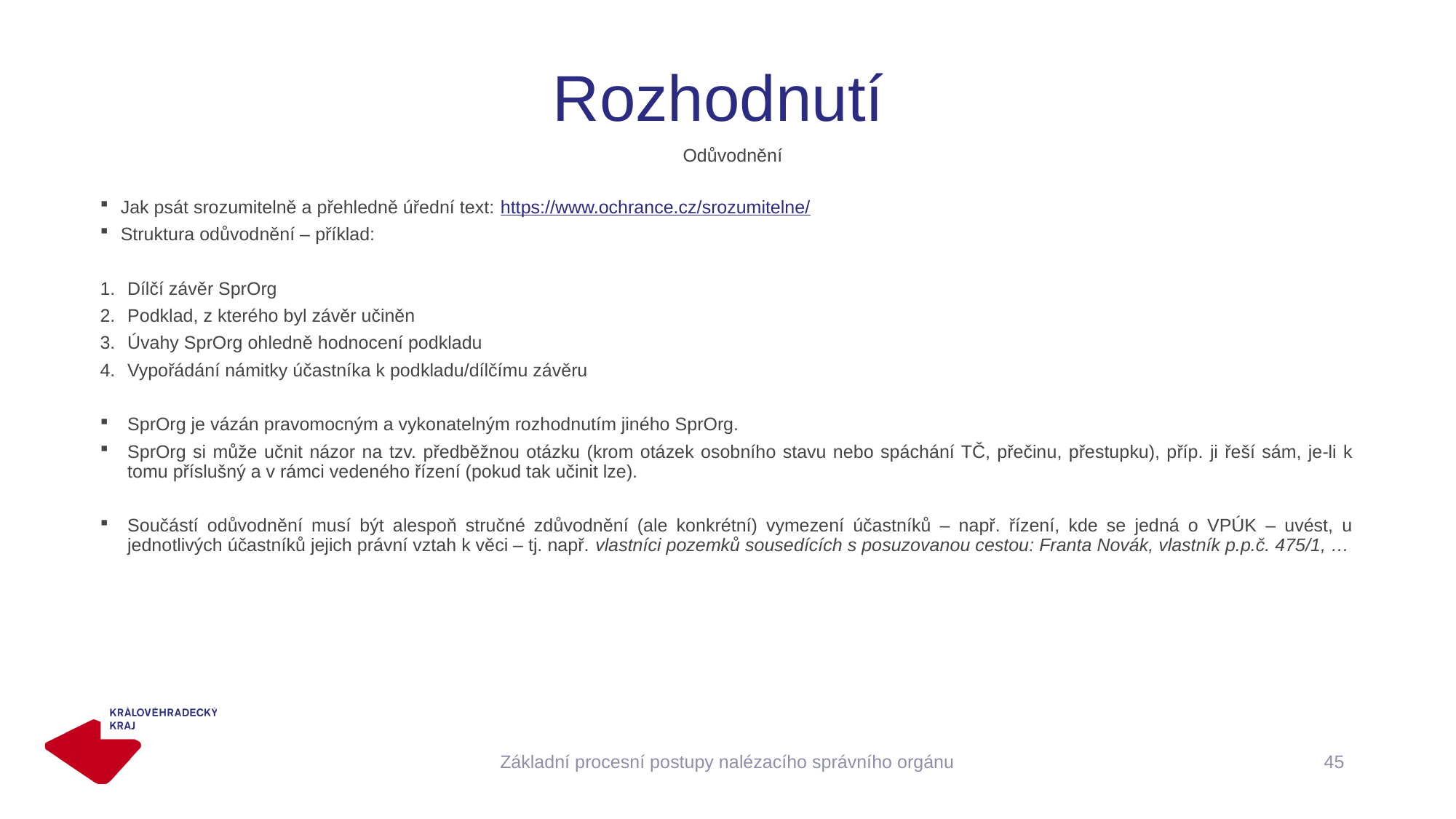

# Rozhodnutí

Odůvodnění

Jak psát srozumitelně a přehledně úřední text: https://www.ochrance.cz/srozumitelne/
Struktura odůvodnění – příklad:

Dílčí závěr SprOrg
Podklad, z kterého byl závěr učiněn
Úvahy SprOrg ohledně hodnocení podkladu
Vypořádání námitky účastníka k podkladu/dílčímu závěru

SprOrg je vázán pravomocným a vykonatelným rozhodnutím jiného SprOrg.
SprOrg si může učnit názor na tzv. předběžnou otázku (krom otázek osobního stavu nebo spáchání TČ, přečinu, přestupku), příp. ji řeší sám, je-li k tomu příslušný a v rámci vedeného řízení (pokud tak učinit lze).

Součástí odůvodnění musí být alespoň stručné zdůvodnění (ale konkrétní) vymezení účastníků – např. řízení, kde se jedná o VPÚK – uvést, u jednotlivých účastníků jejich právní vztah k věci – tj. např. vlastníci pozemků sousedících s posuzovanou cestou: Franta Novák, vlastník p.p.č. 475/1, …

Základní procesní postupy nalézacího správního orgánu
45